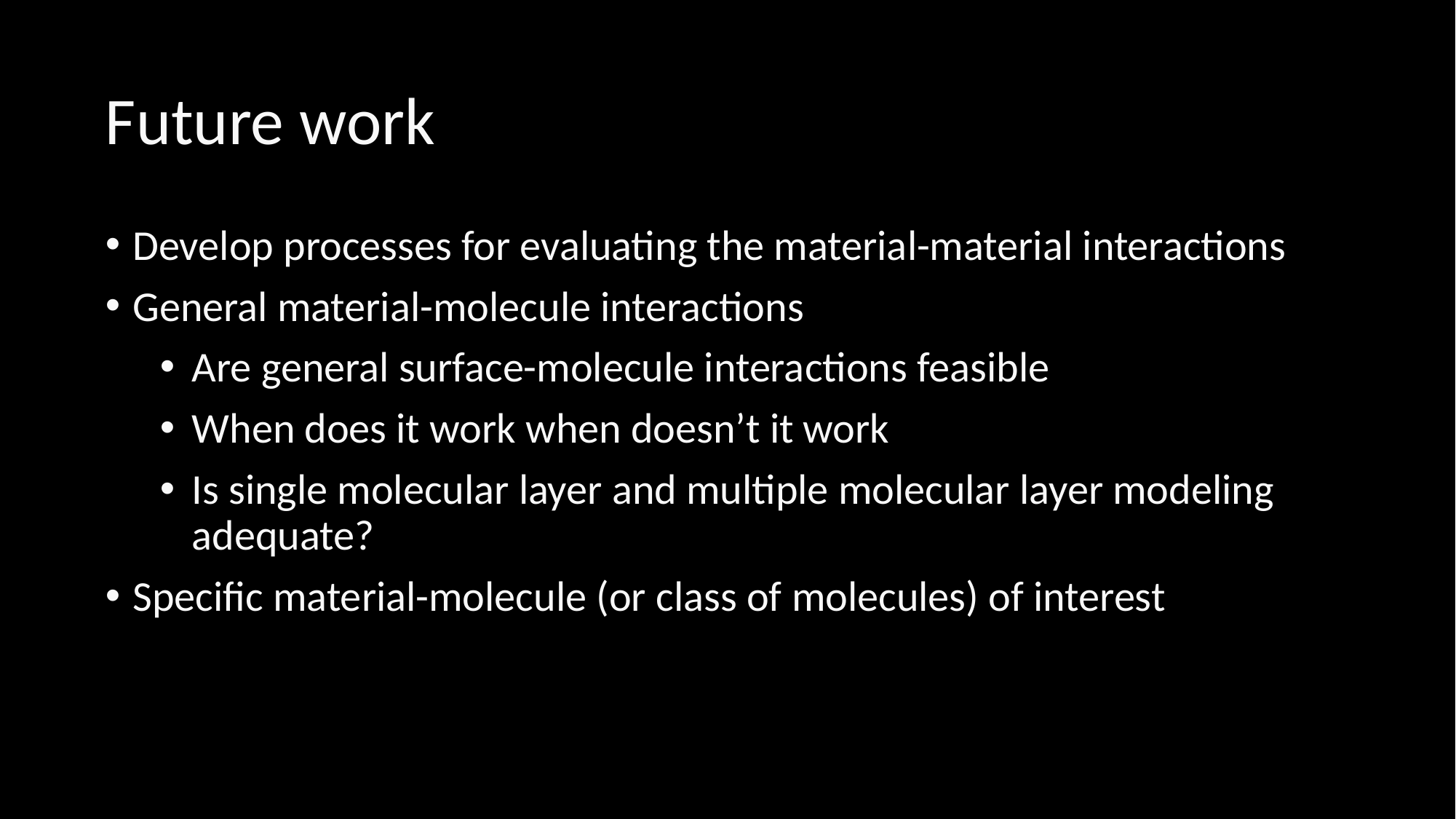

# Future work
Develop processes for evaluating the material-material interactions
General material-molecule interactions
Are general surface-molecule interactions feasible
When does it work when doesn’t it work
Is single molecular layer and multiple molecular layer modeling adequate?
Specific material-molecule (or class of molecules) of interest